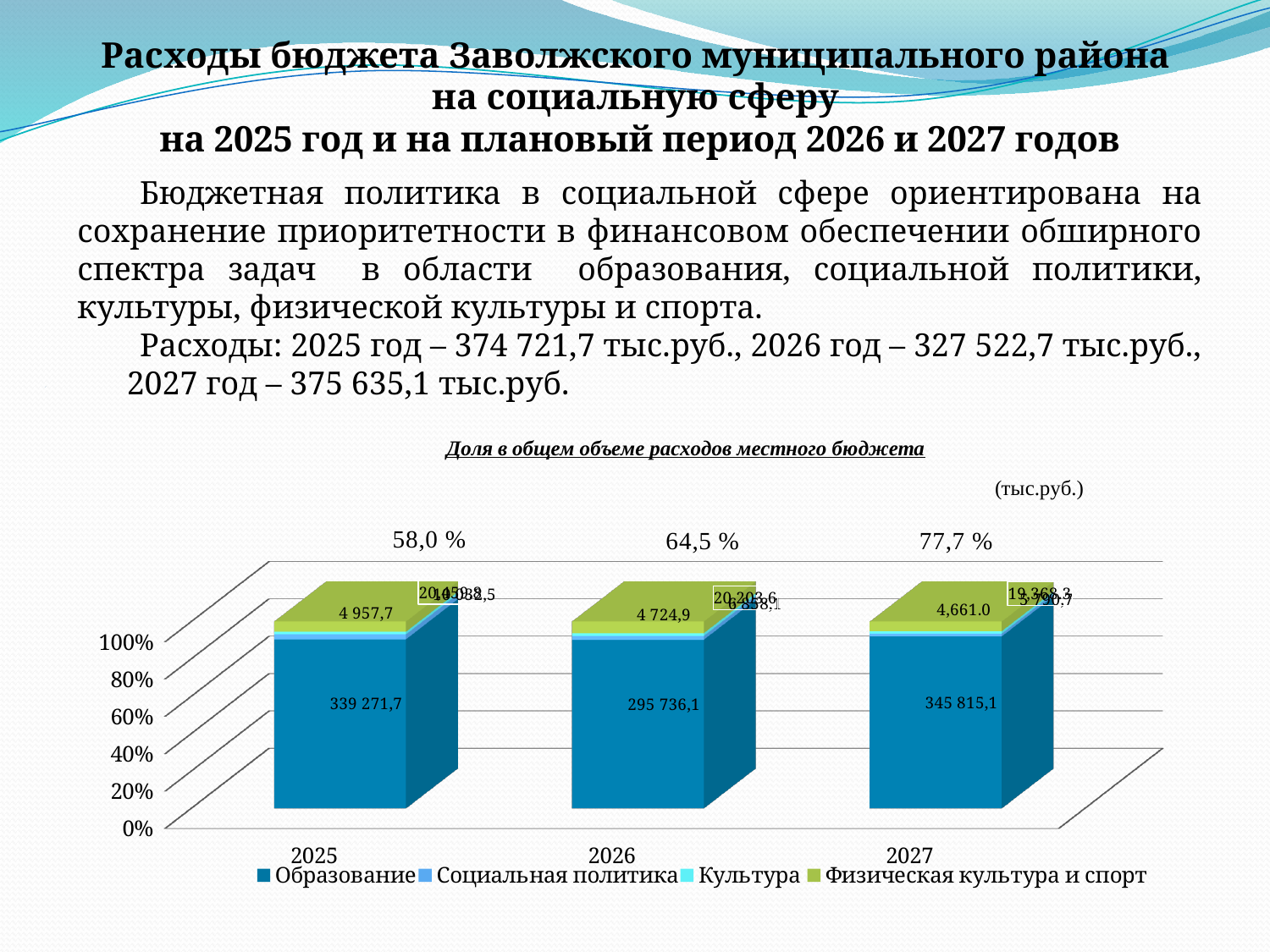

Расходы бюджета Заволжского муниципального района
на социальную сферу
на 2025 год и на плановый период 2026 и 2027 годов
Бюджетная политика в социальной сфере ориентирована на сохранение приоритетности в финансовом обеспечении обширного спектра задач  в области  образования, социальной политики, культуры, физической культуры и спорта.
Расходы: 2025 год – 374 721,7 тыс.руб., 2026 год – 327 522,7 тыс.руб.,       2027 год – 375 635,1 тыс.руб.

[unsupported chart]